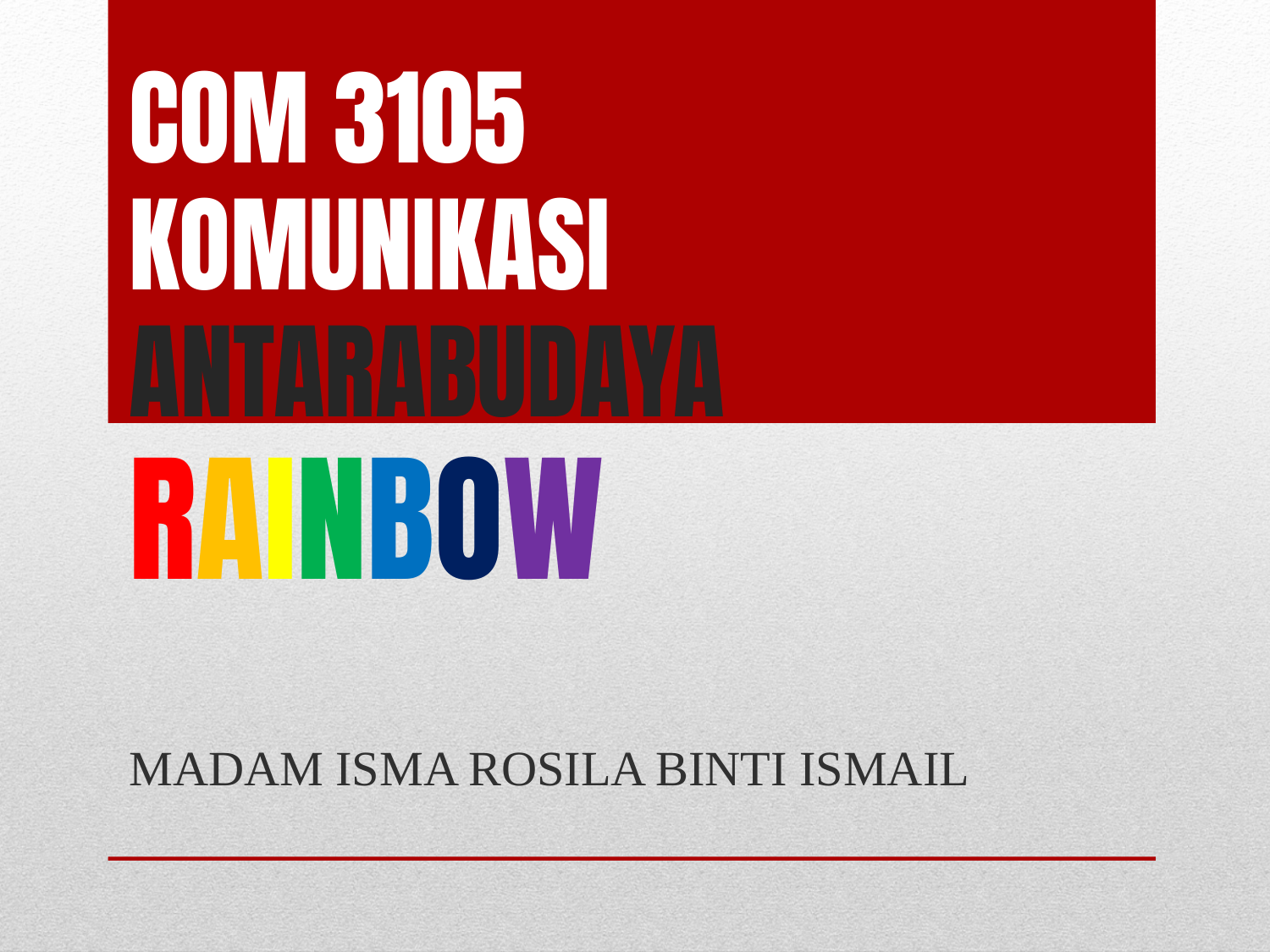

# COM 3105 KOMUNIKASI ANTARABUDAYA RAINBOW
MADAM ISMA ROSILA BINTI ISMAIL